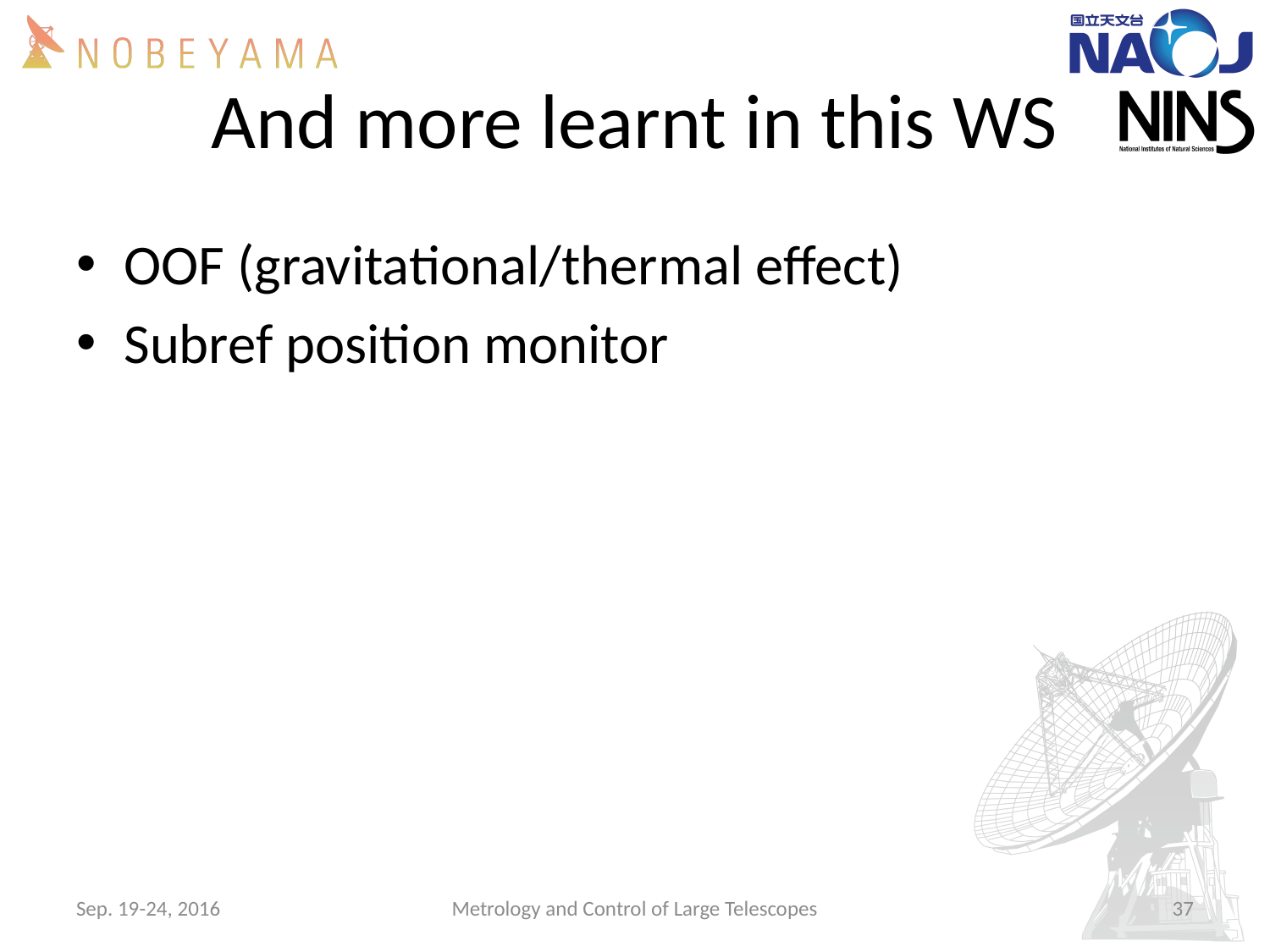

# And more learnt in this WS
OOF (gravitational/thermal effect)
Subref position monitor

Sep. 19-24, 2016
Metrology and Control of Large Telescopes
37